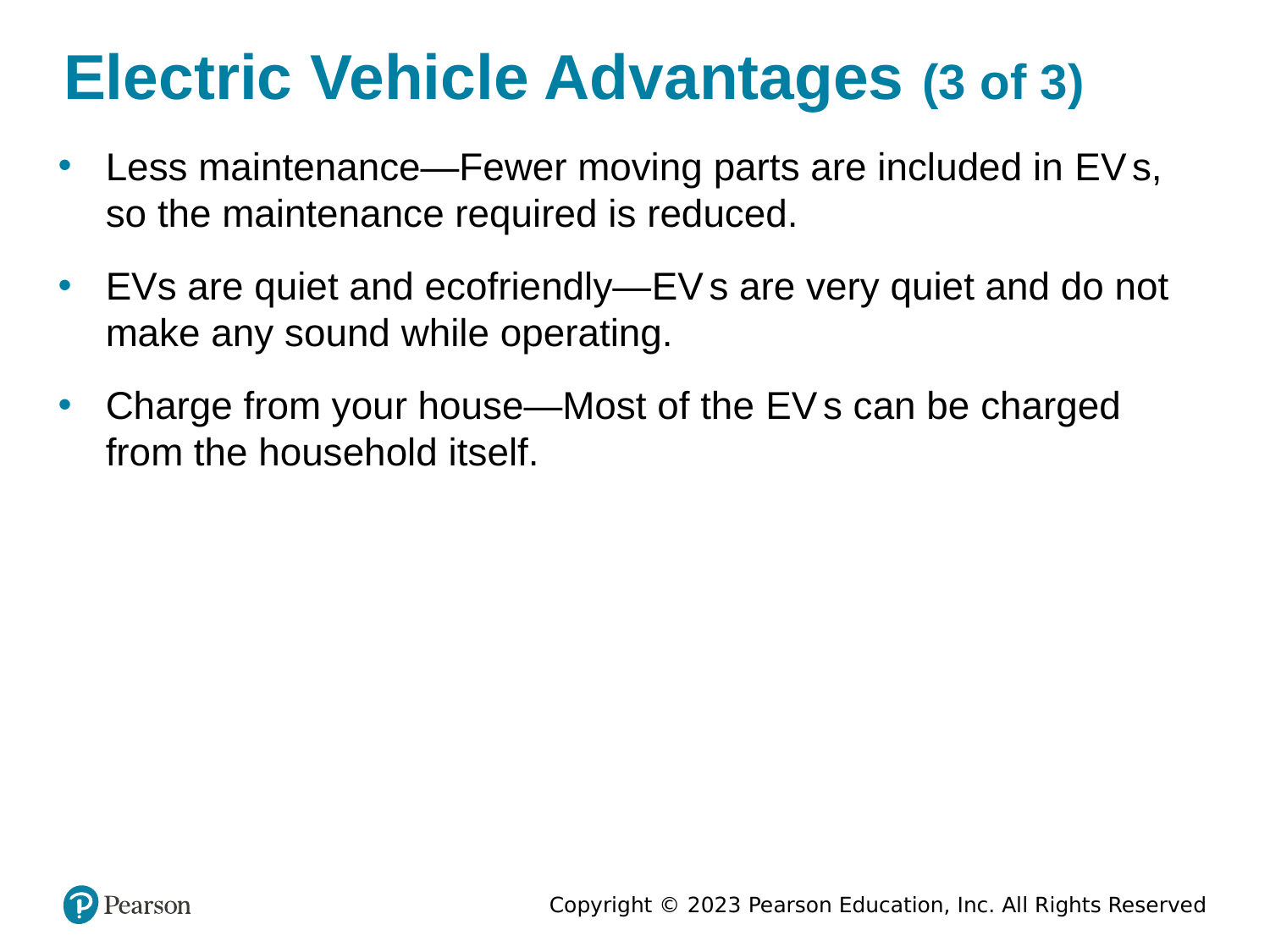

# Electric Vehicle Advantages (3 of 3)
Less maintenance—Fewer moving parts are included in E V s, so the maintenance required is reduced.
EVs are quiet and ecofriendly—E V s are very quiet and do not make any sound while operating.
Charge from your house—Most of the E V s can be charged from the household itself.